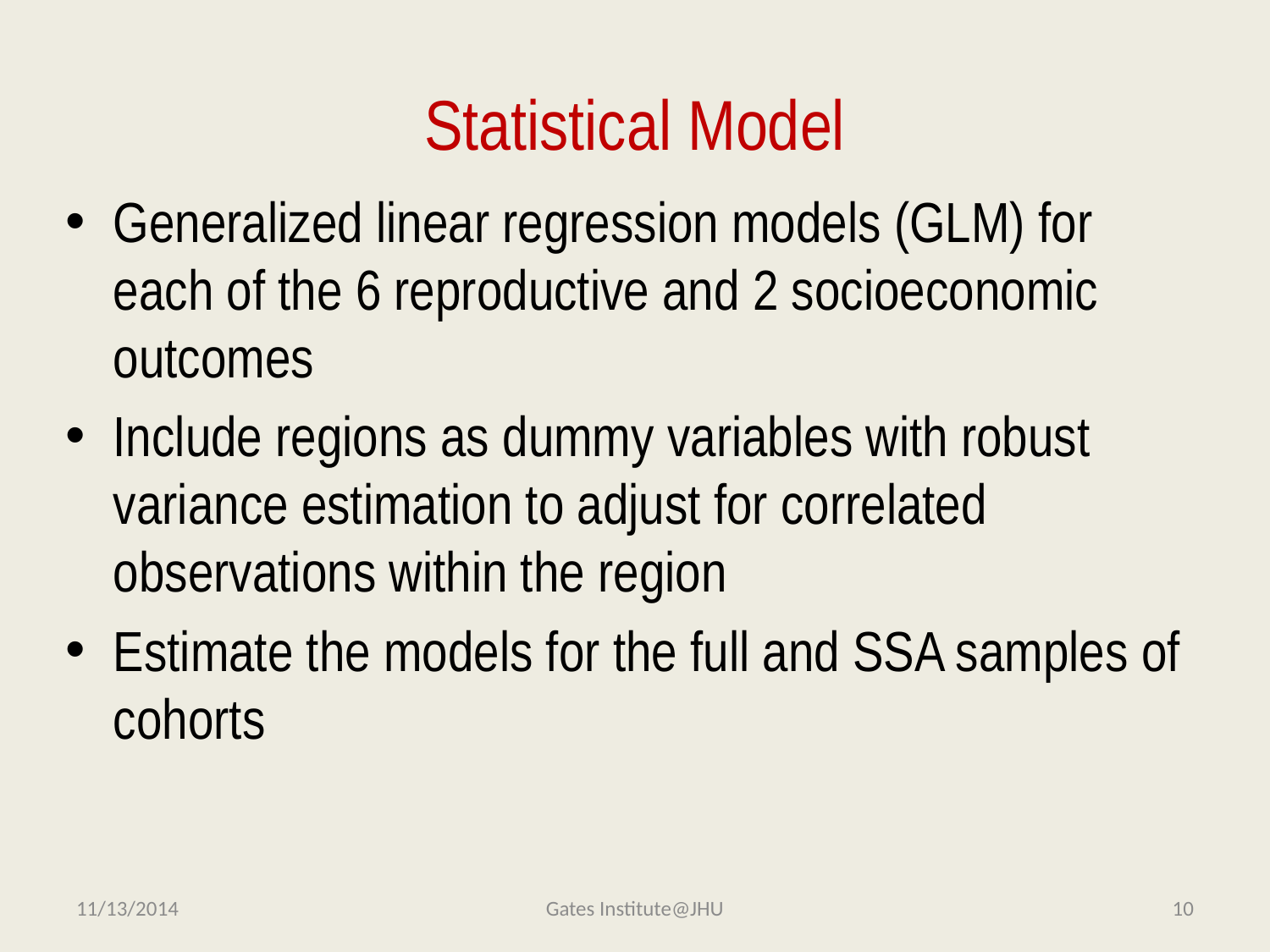

# Statistical Model
Generalized linear regression models (GLM) for each of the 6 reproductive and 2 socioeconomic outcomes
Include regions as dummy variables with robust variance estimation to adjust for correlated observations within the region
Estimate the models for the full and SSA samples of cohorts
11/13/2014
Gates Institute@JHU
10